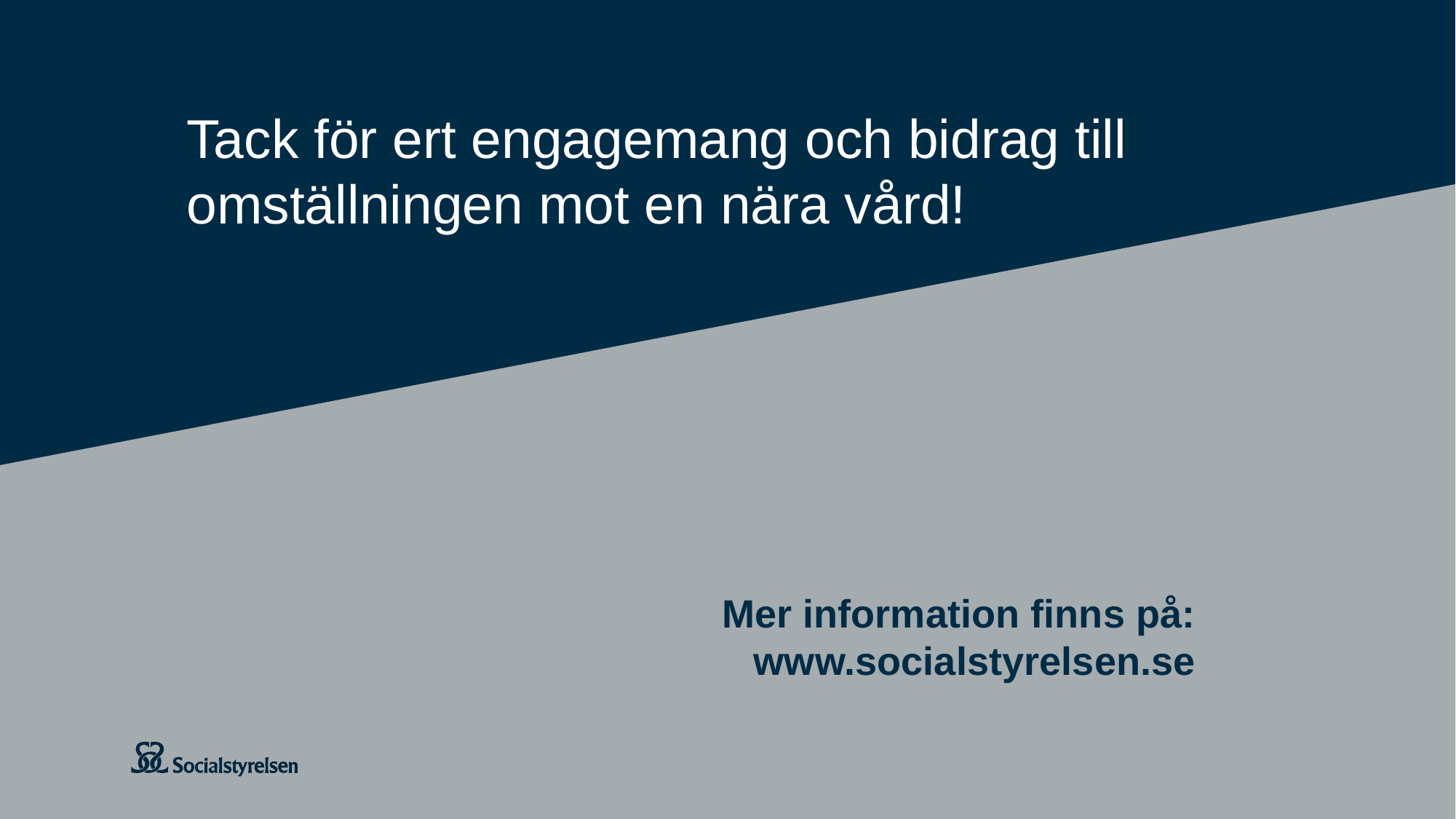

Tack för ert engagemang och bidrag till
omställningen mot en nära vård!